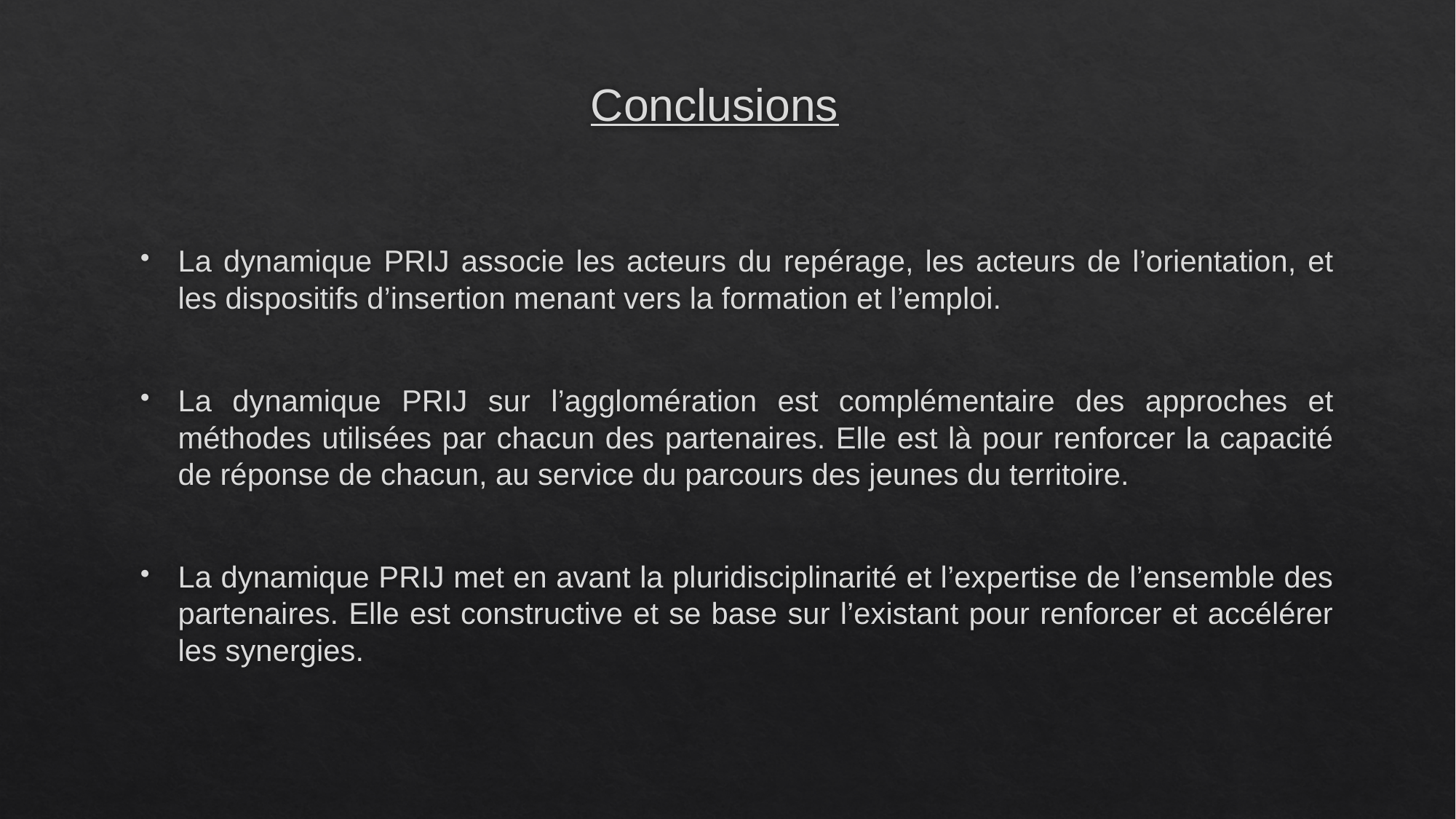

# Conclusions
La dynamique PRIJ associe les acteurs du repérage, les acteurs de l’orientation, et les dispositifs d’insertion menant vers la formation et l’emploi.

La dynamique PRIJ sur l’agglomération est complémentaire des approches et méthodes utilisées par chacun des partenaires. Elle est là pour renforcer la capacité de réponse de chacun, au service du parcours des jeunes du territoire.

La dynamique PRIJ met en avant la pluridisciplinarité et l’expertise de l’ensemble des partenaires. Elle est constructive et se base sur l’existant pour renforcer et accélérer les synergies.